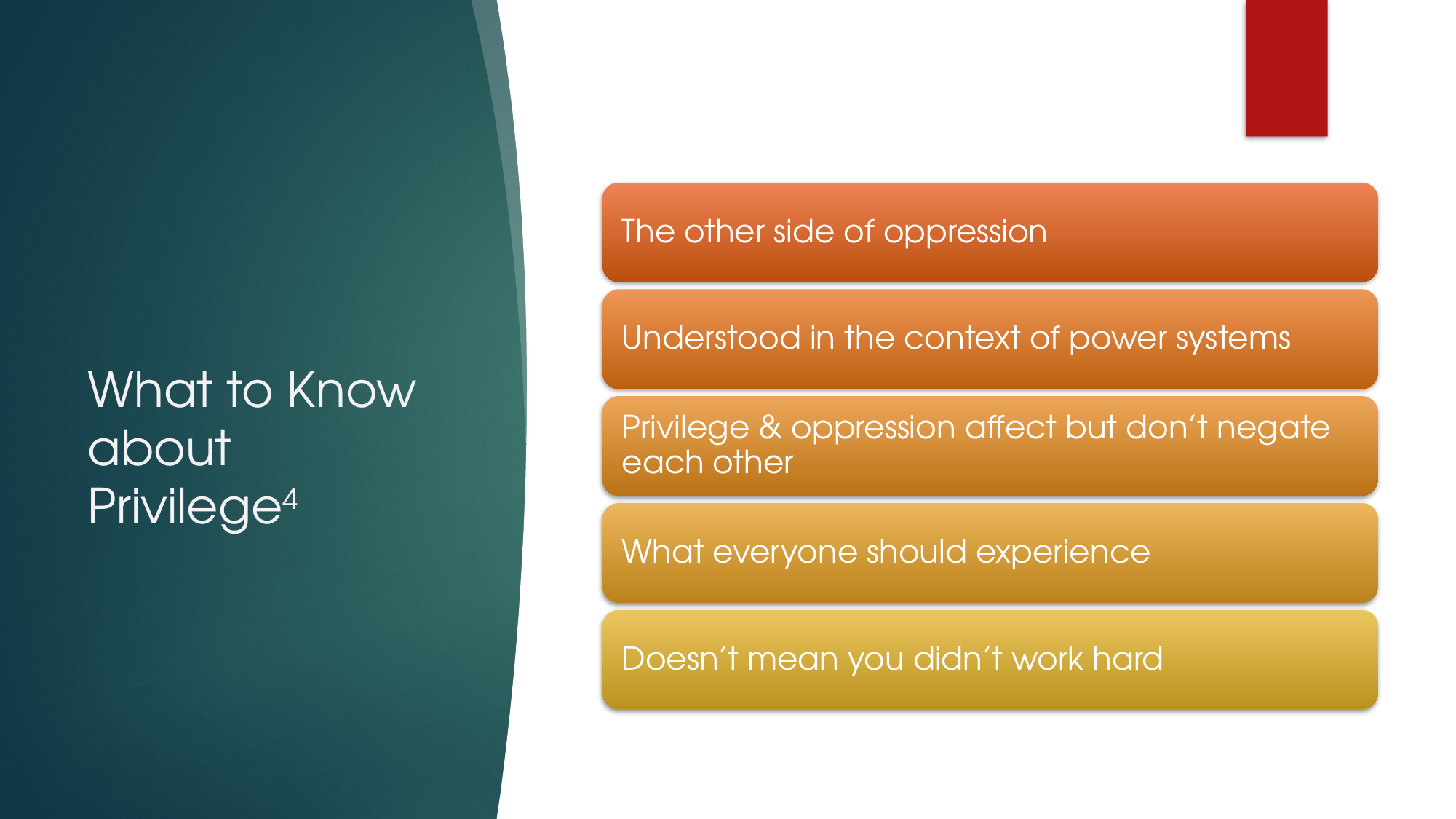

# What to Know about Privilege4
The other side of oppression
Understood in the context of power systems
Privilege & oppression affect but don’t negate each other
What everyone should experience
Doesn’t mean you didn’t work hard